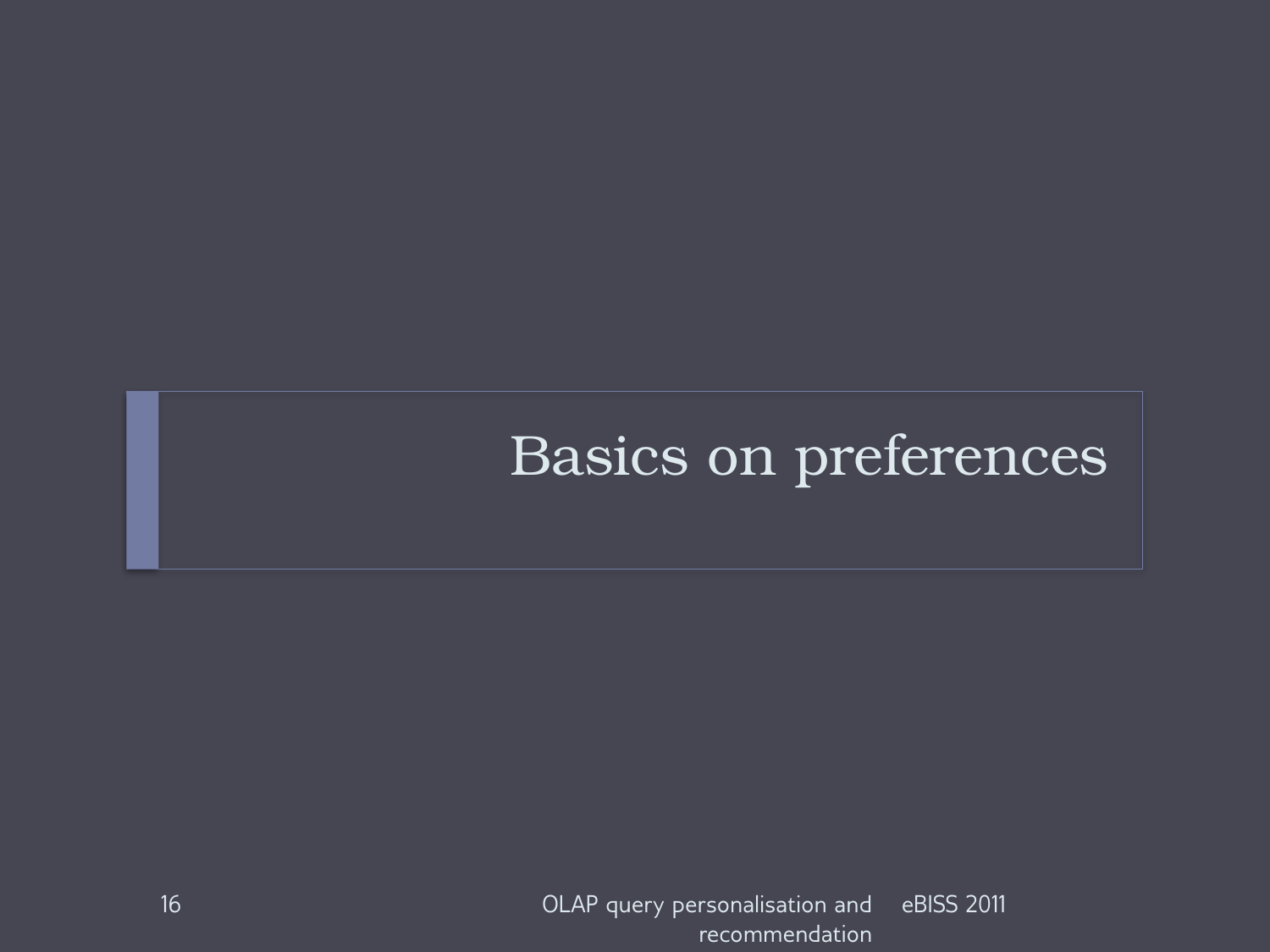

# Basics on preferences

16
OLAP query personalisation and recommendation
eBISS 2011